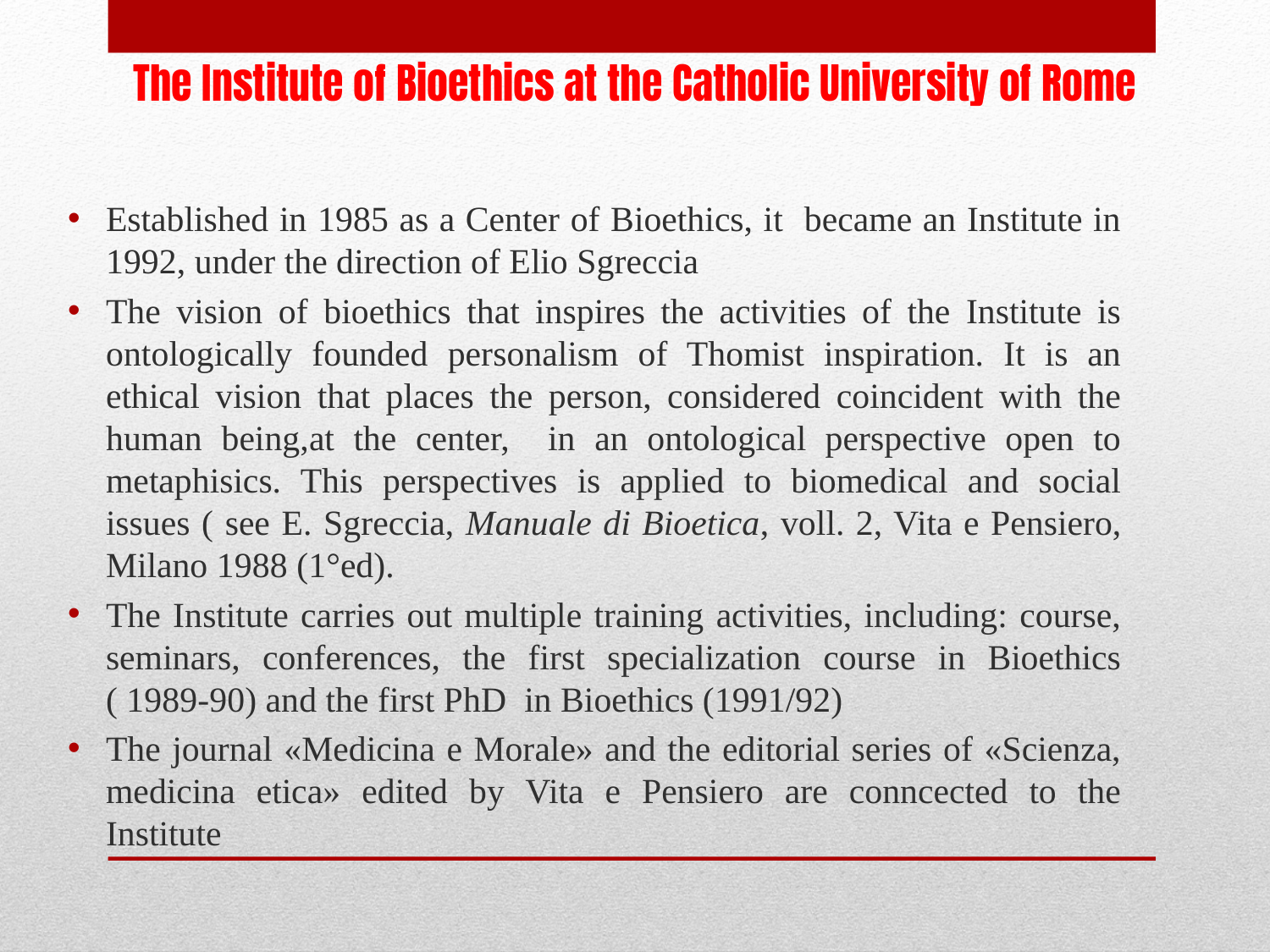

The Institute of Bioethics at the Catholic University of Rome
Established in 1985 as a Center of Bioethics, it  became an Institute in 1992, under the direction of Elio Sgreccia
The vision of bioethics that inspires the activities of the Institute is ontologically founded personalism of Thomist inspiration. It is an ethical vision that places the person, considered coincident with the human being,at the center,  in an ontological perspective open to metaphisics. This perspectives is applied to biomedical and social issues ( see E. Sgreccia, Manuale di Bioetica, voll. 2, Vita e Pensiero, Milano 1988 (1°ed).
The Institute carries out multiple training activities, including: course, seminars, conferences, the first specialization course in Bioethics ( 1989-90) and the first PhD  in Bioethics (1991/92)
The journal «Medicina e Morale» and the editorial series of «Scienza, medicina etica» edited by Vita e Pensiero are conncected to the Institute